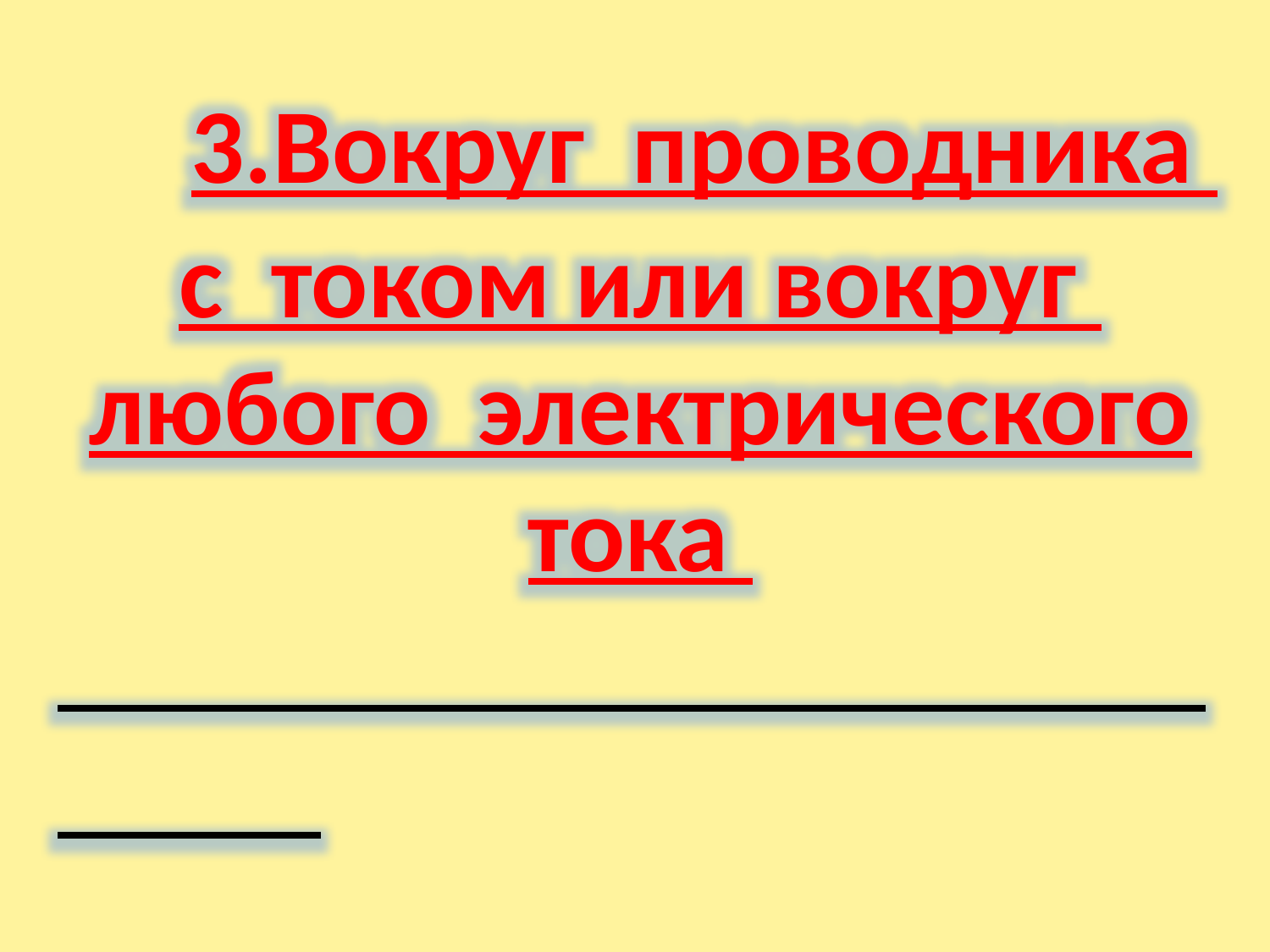

3.Вокруг  проводника  с  током или вокруг  любого  электрического тока